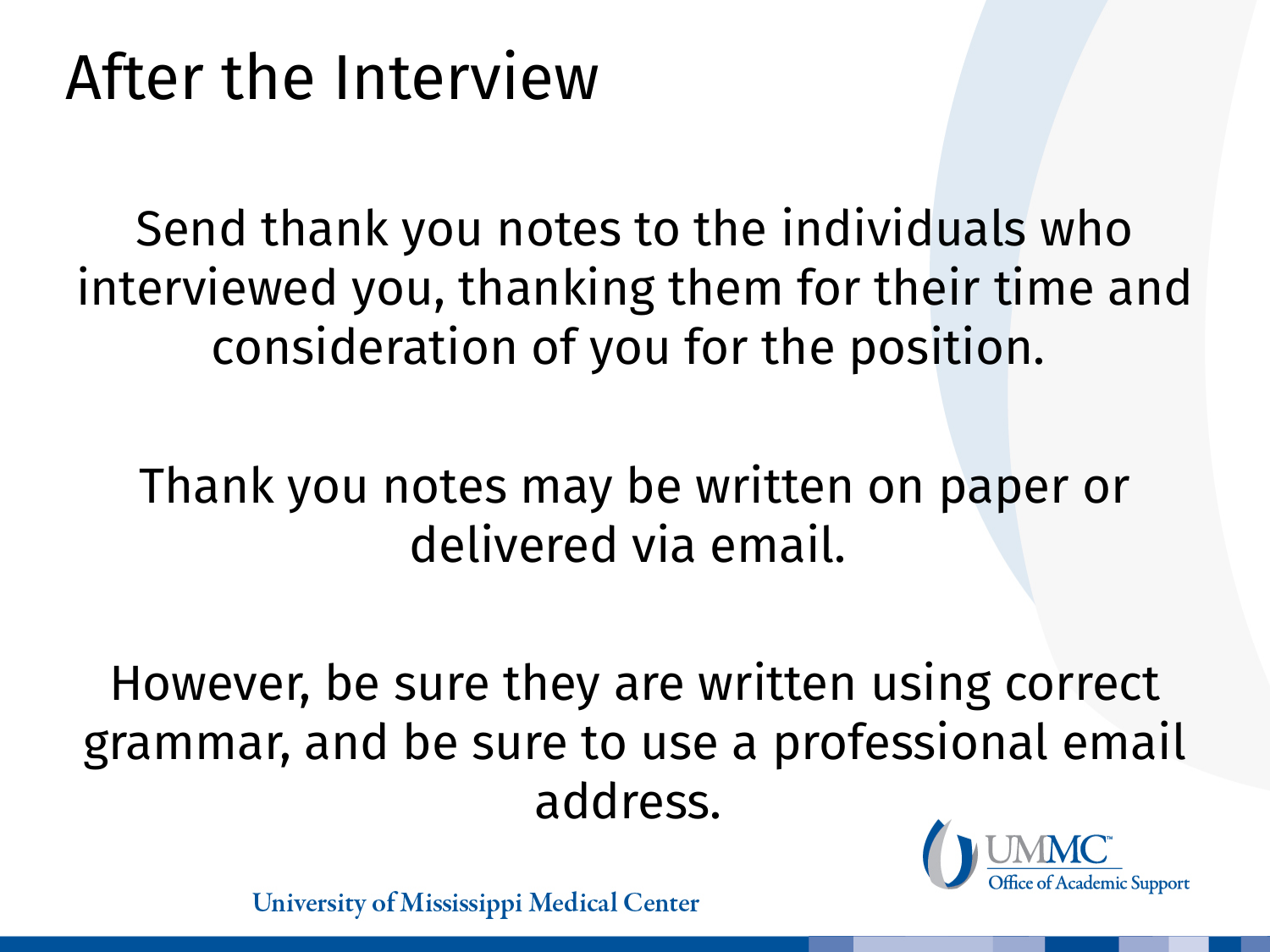

# After the Interview
Send thank you notes to the individuals who interviewed you, thanking them for their time and consideration of you for the position.

Thank you notes may be written on paper or delivered via email.

However, be sure they are written using correct grammar, and be sure to use a professional email address.